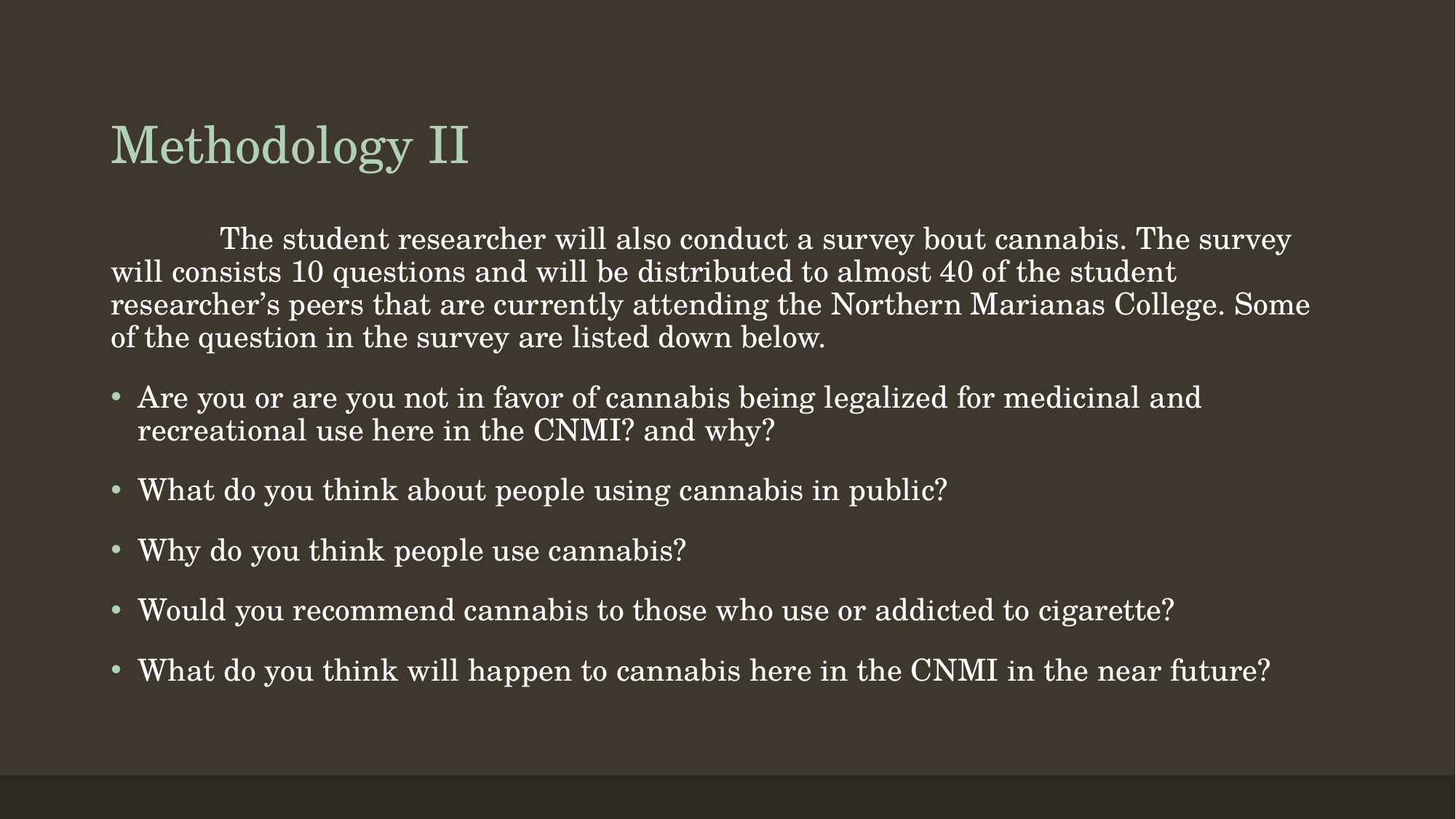

# Methodology II
	The student researcher will also conduct a survey bout cannabis. The survey will consists 10 questions and will be distributed to almost 40 of the student researcher’s peers that are currently attending the Northern Marianas College. Some of the question in the survey are listed down below.
Are you or are you not in favor of cannabis being legalized for medicinal and recreational use here in the CNMI? and why?
What do you think about people using cannabis in public?
Why do you think people use cannabis?
Would you recommend cannabis to those who use or addicted to cigarette?
What do you think will happen to cannabis here in the CNMI in the near future?